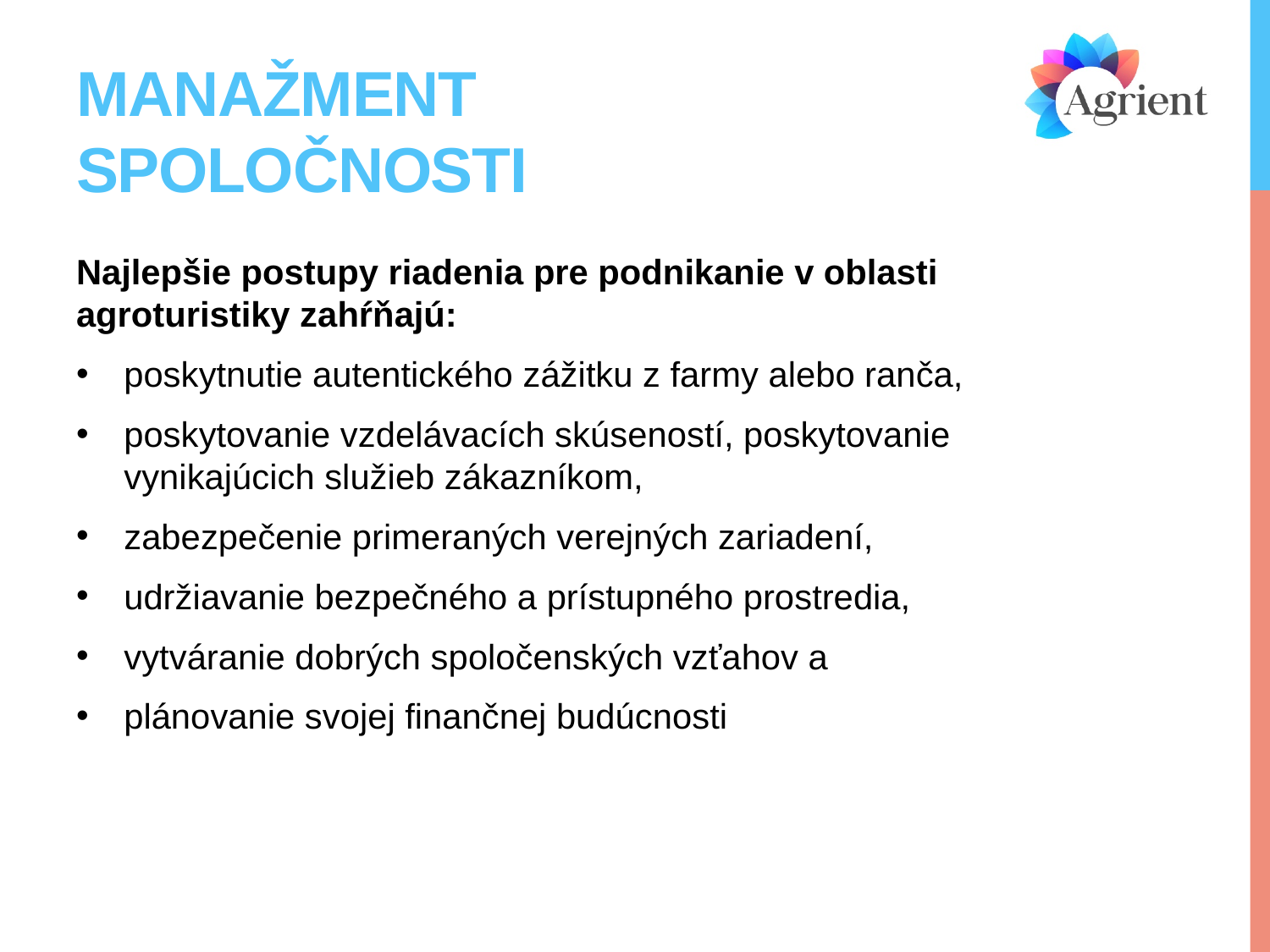

# Manažment spoločnosti
Najlepšie postupy riadenia pre podnikanie v oblasti agroturistiky zahŕňajú:
poskytnutie autentického zážitku z farmy alebo ranča,
poskytovanie vzdelávacích skúseností, poskytovanie vynikajúcich služieb zákazníkom,
zabezpečenie primeraných verejných zariadení,
udržiavanie bezpečného a prístupného prostredia,
vytváranie dobrých spoločenských vzťahov a
plánovanie svojej finančnej budúcnosti